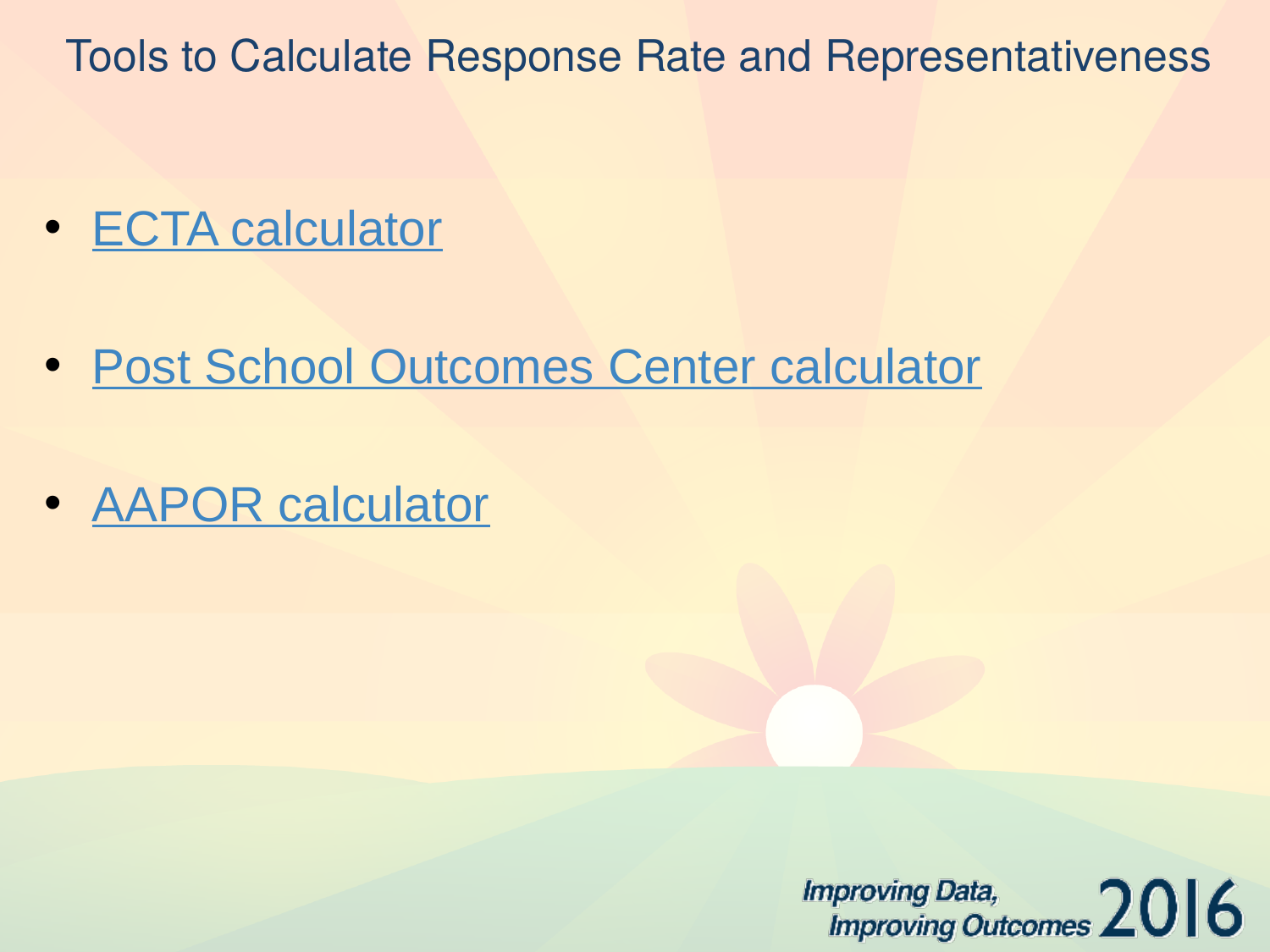

# Tools to Calculate Response Rate and Representativeness
ECTA calculator

Post School Outcomes Center calculator

AAPOR calculator